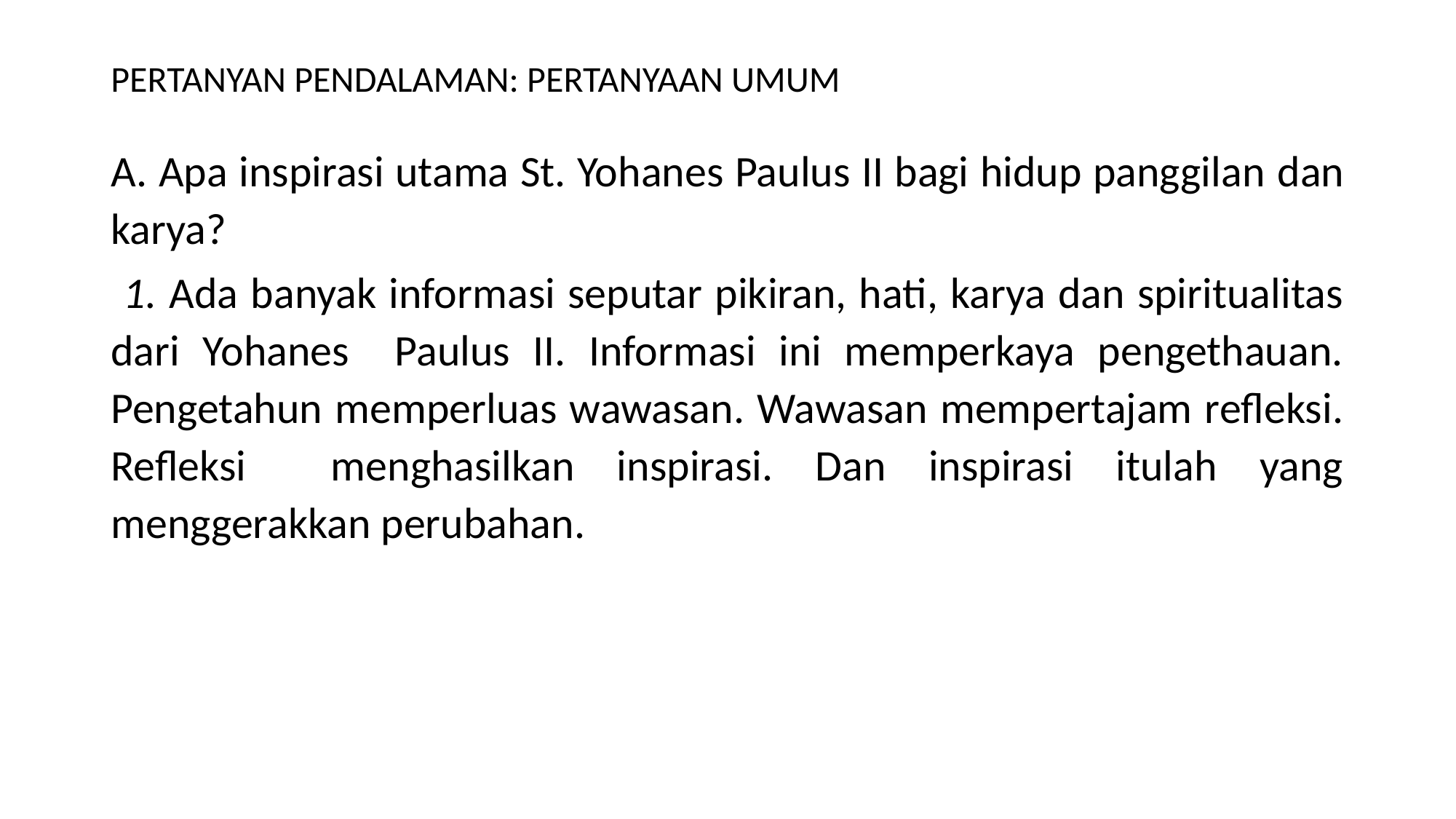

# PERTANYAN PENDALAMAN: PERTANYAAN UMUM
A. Apa inspirasi utama St. Yohanes Paulus II bagi hidup panggilan dan karya?
 1. Ada banyak informasi seputar pikiran, hati, karya dan spiritualitas dari Yohanes  Paulus II. Informasi ini memperkaya pengethauan. Pengetahun memperluas wawasan. Wawasan mempertajam refleksi. Refleksi  menghasilkan inspirasi. Dan inspirasi itulah yang menggerakkan perubahan.